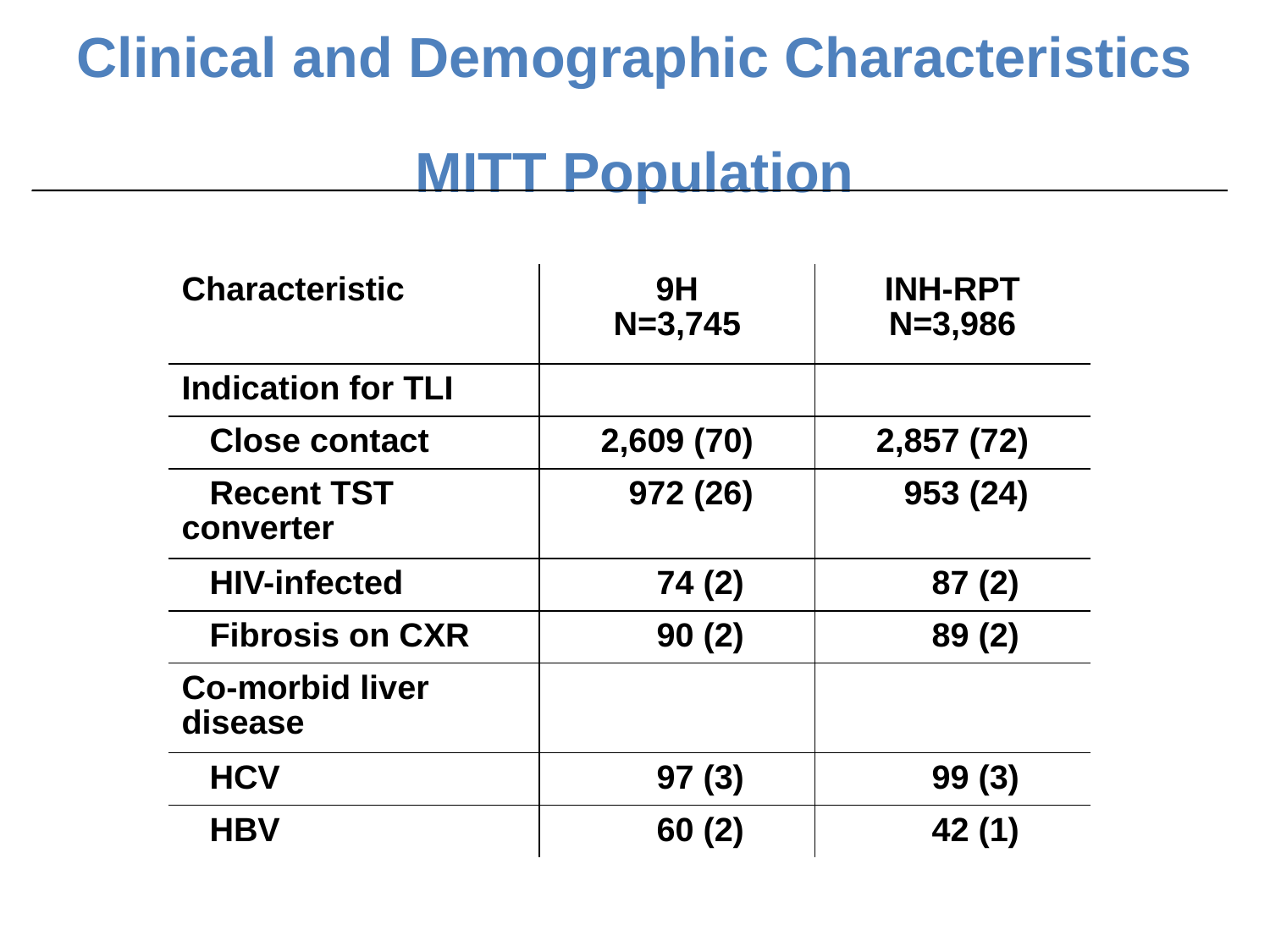

Clinical and Demographic Characteristics
MITT Population

| Characteristic | 9H N=3,745 | INH-RPT N=3,986 |
| --- | --- | --- |
| Indication for TLI |  |  |
| Close contact | 2,609 (70) | 2,857 (72) |
| Recent TST converter | 972 (26) | 953 (24) |
| HIV-infected | 74 (2) | 87 (2) |
| Fibrosis on CXR | 90 (2) | 89 (2) |
| Co-morbid liver disease |  |  |
| HCV | 97 (3) | 99 (3) |
| HBV | 60 (2) | 42 (1) |